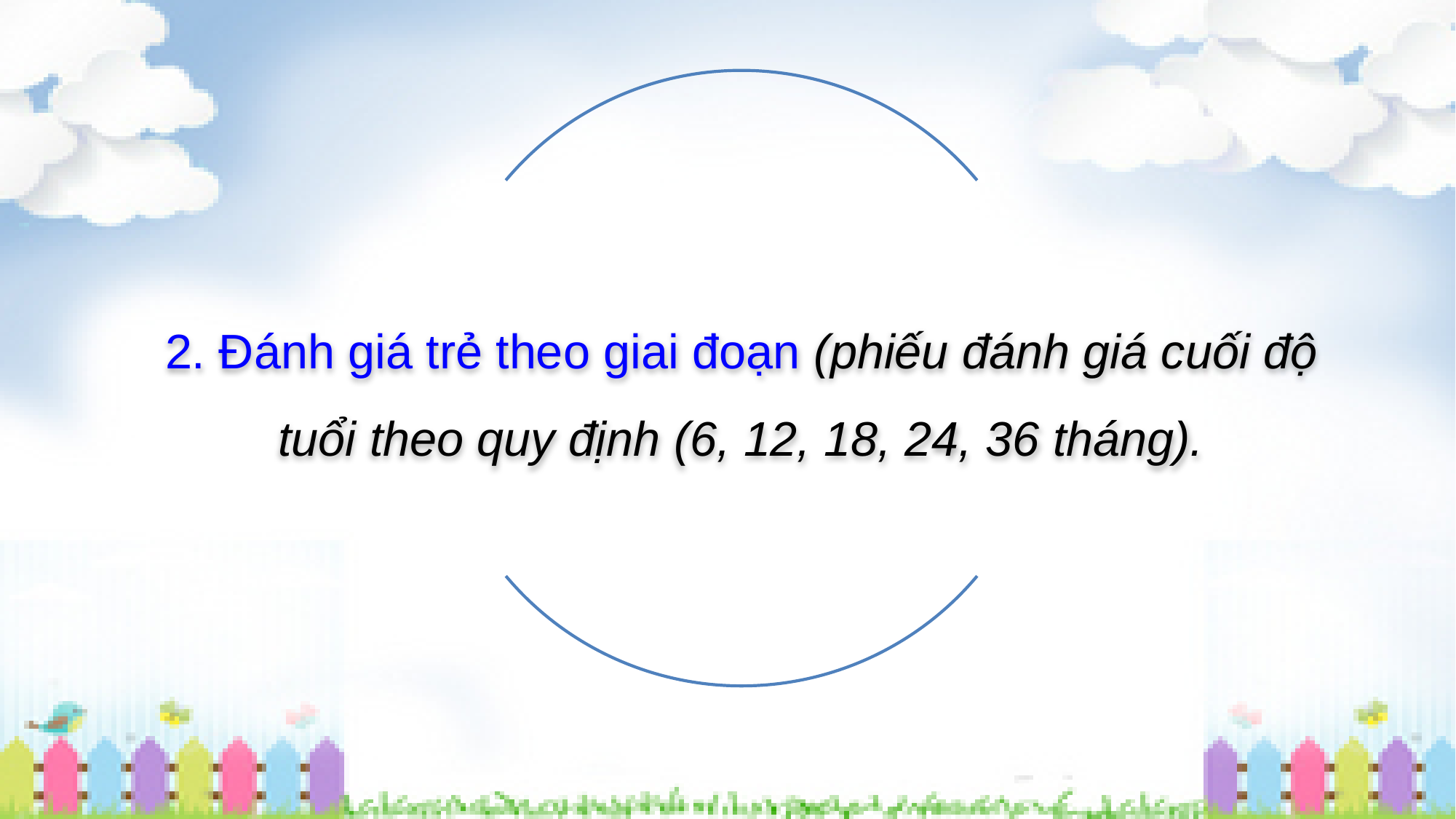

2. Đánh giá trẻ theo giai đoạn (phiếu đánh giá cuối độ tuổi theo quy định (6, 12, 18, 24, 36 tháng).